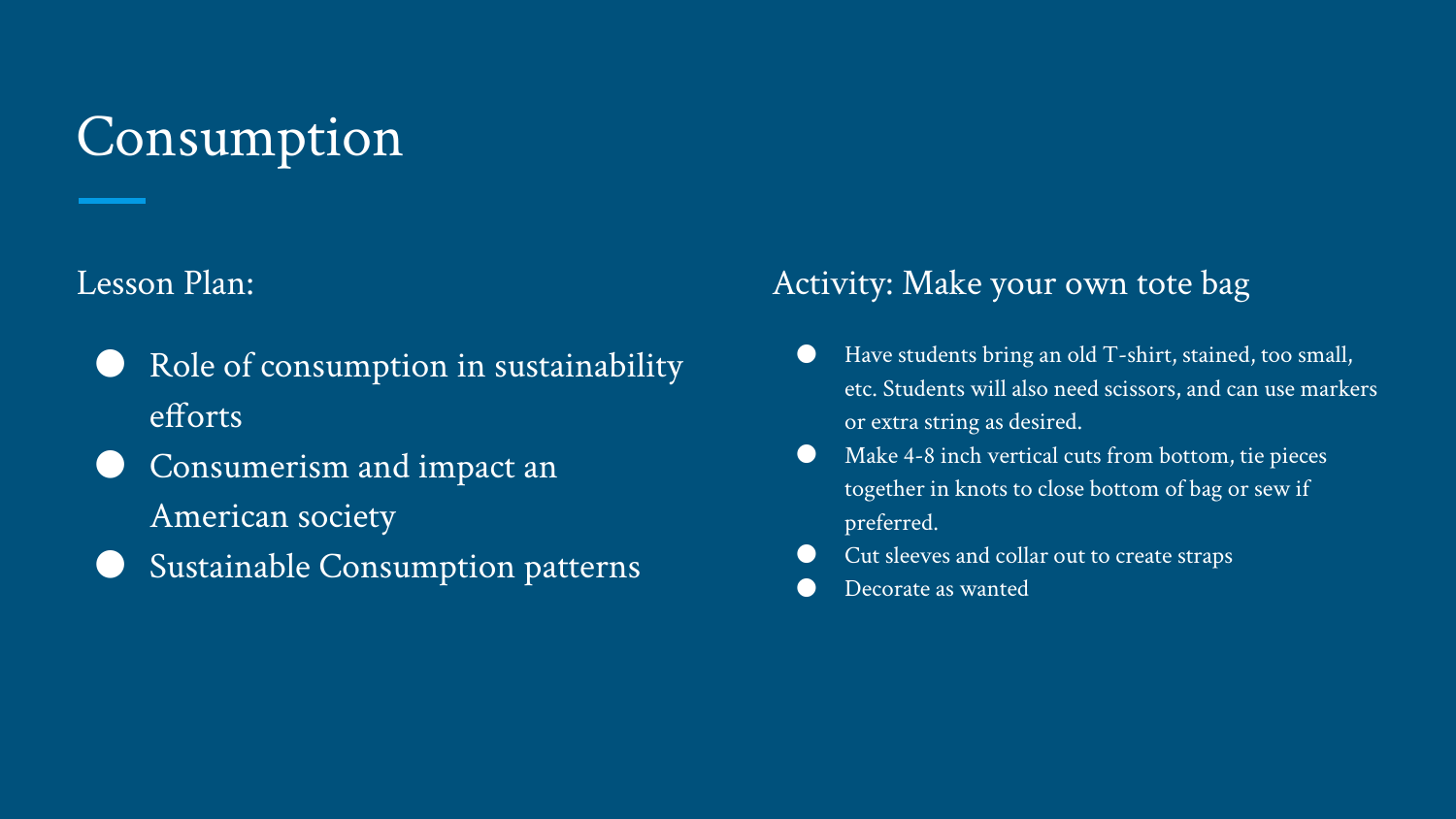

# Consumption
Lesson Plan:
Role of consumption in sustainability efforts
Consumerism and impact an American society
Sustainable Consumption patterns

Activity: Make your own tote bag
Have students bring an old T-shirt, stained, too small, etc. Students will also need scissors, and can use markers or extra string as desired.
Make 4-8 inch vertical cuts from bottom, tie pieces together in knots to close bottom of bag or sew if preferred.
Cut sleeves and collar out to create straps
Decorate as wanted